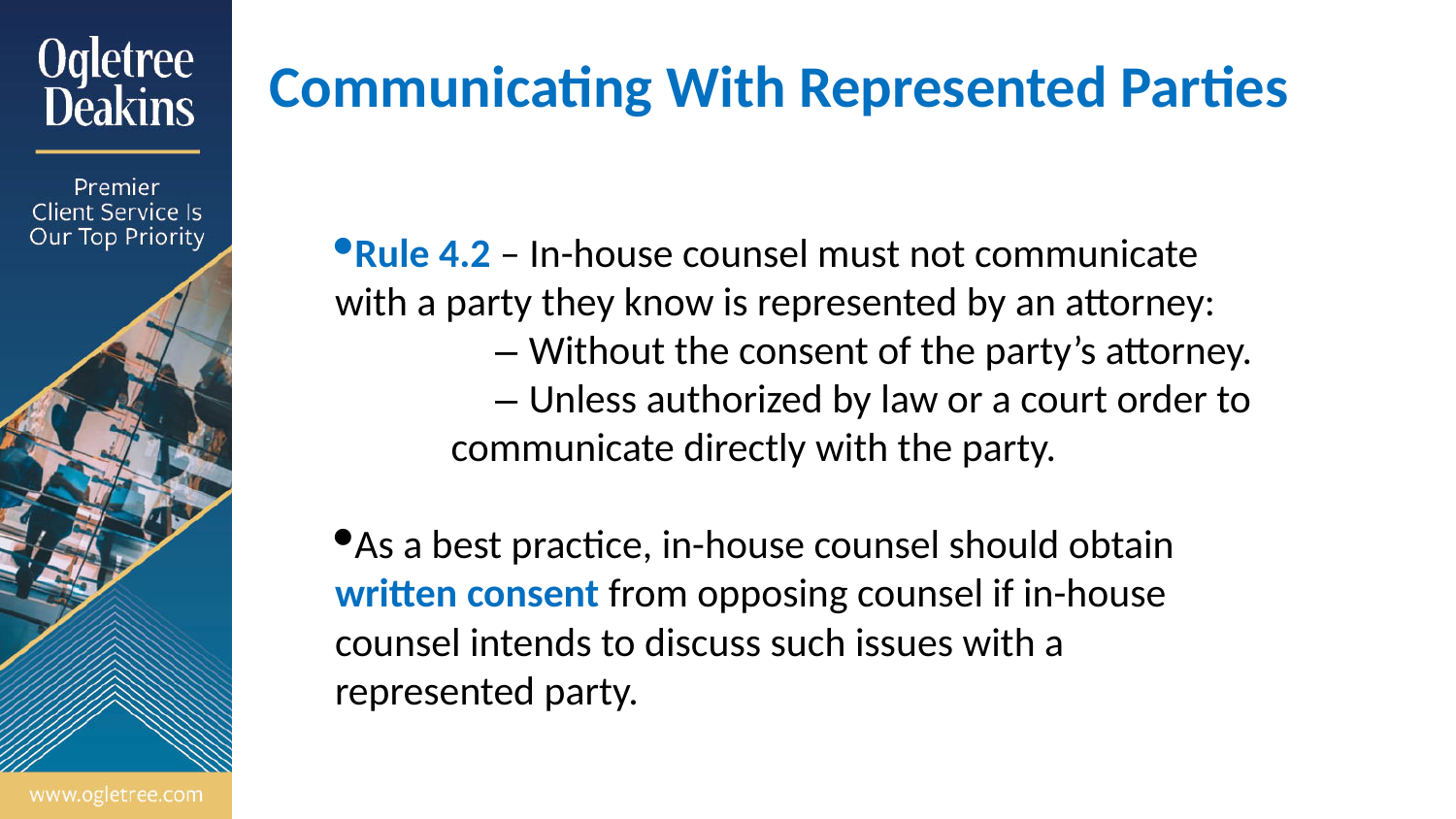

# Communicating With Represented Parties

Rule 4.2 – In-house counsel must not communicate
with a party they know is represented by an attorney:
	– Without the consent of the party’s attorney.
	– Unless authorized by law or a court order to
           communicate directly with the party.

As a best practice, in-house counsel should obtain
written consent from opposing counsel if in-house
counsel intends to discuss such issues with a
represented party.